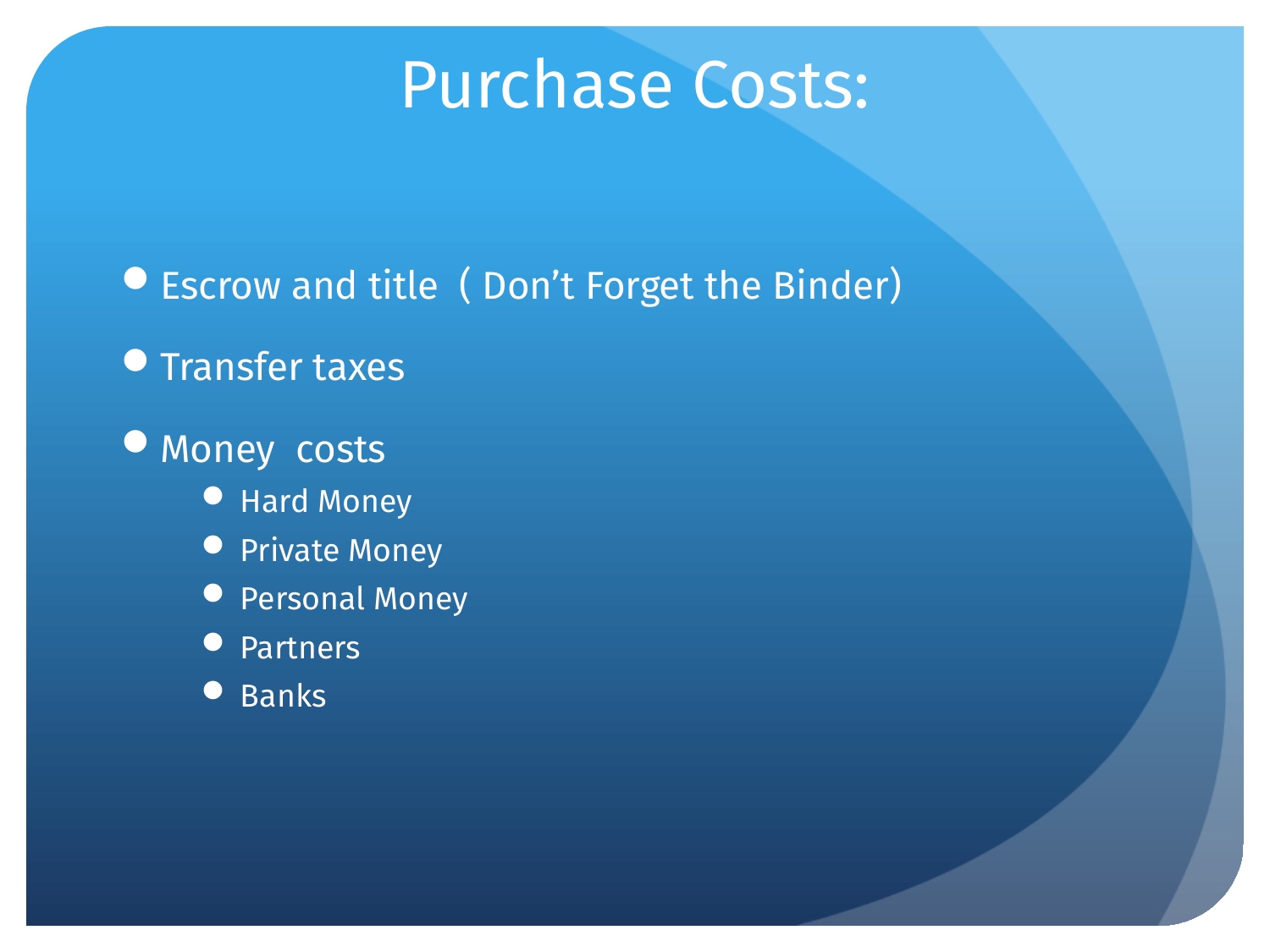

# Purchase Costs:
Escrow and title  ( Don’t Forget the Binder)
Transfer taxes
Money  costs
Hard Money
Private Money
Personal Money
Partners
Banks